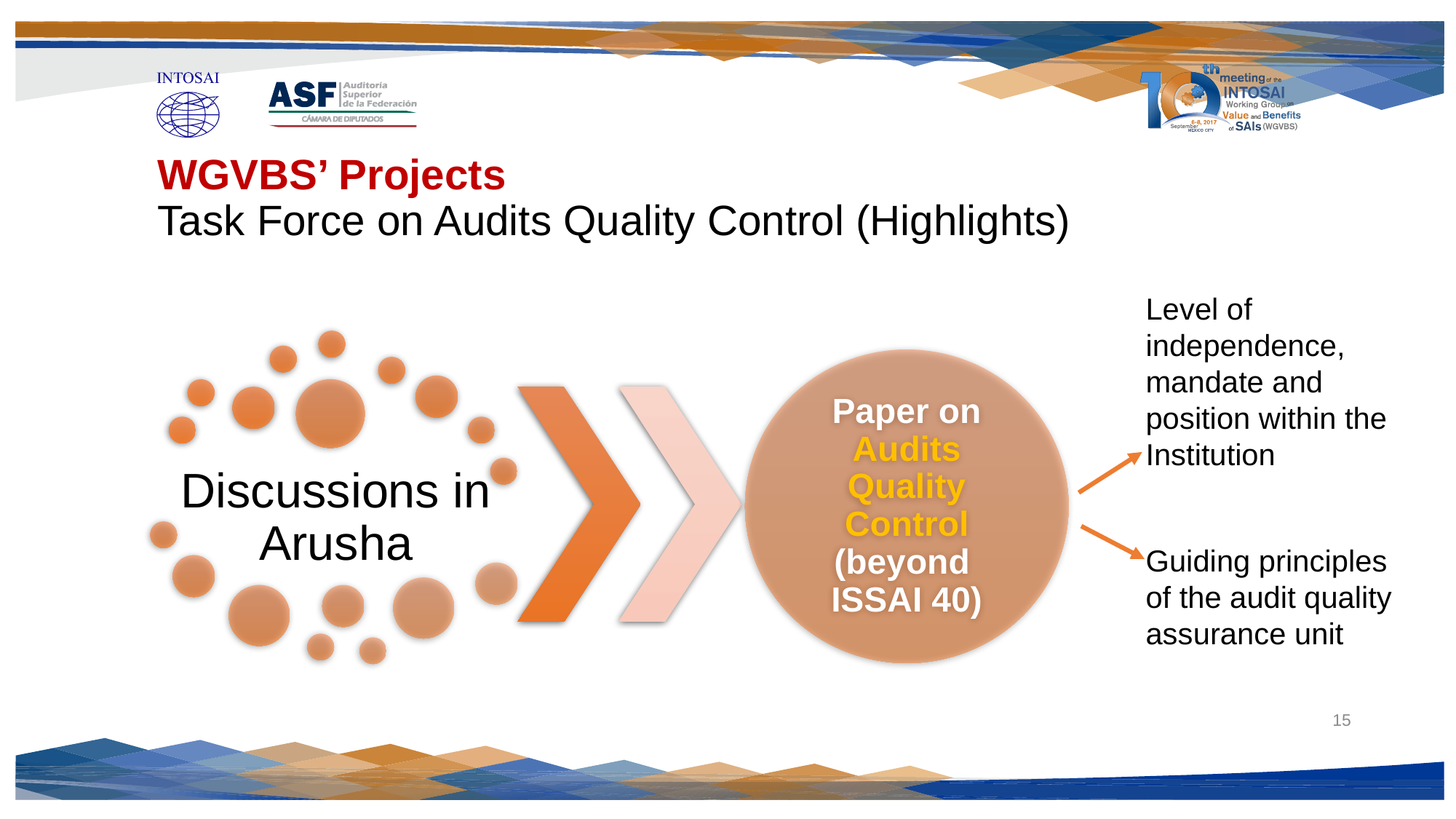

# WGVBS’ Projects Task Force on Audits Quality Control (Highlights)
Discussions in Arusha
Paper on Audits Quality Control (beyond
ISSAI 40)
Level of independence, mandate and position within the Institution
Guiding principles of the audit quality assurance unit
15